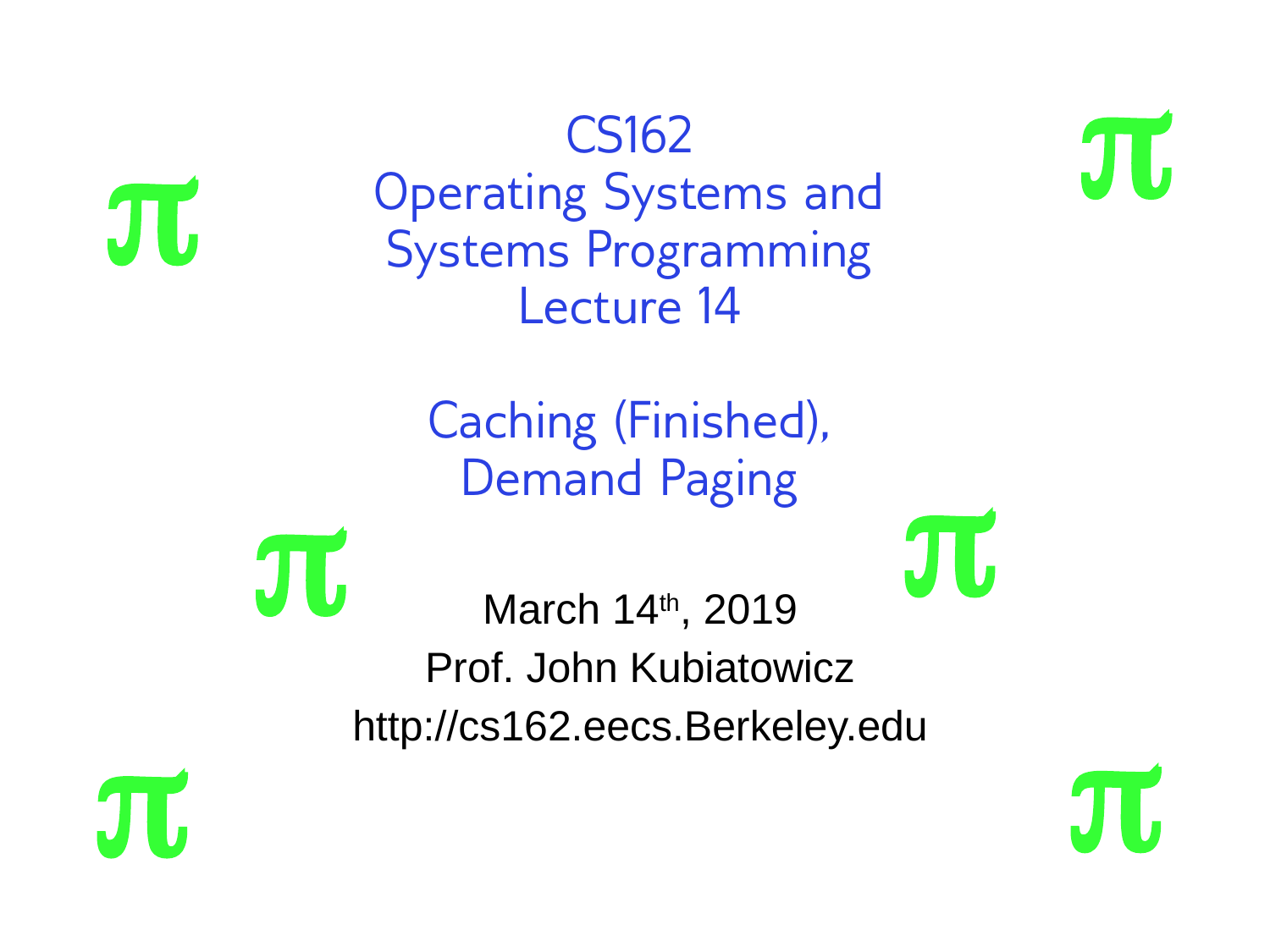

π
π
# CS162 Operating Systems and Systems Programming Lecture 14 Caching (Finished), Demand Paging
π
π
March 14th, 2019
Prof. John Kubiatowicz
http://cs162.eecs.Berkeley.edu
π
π